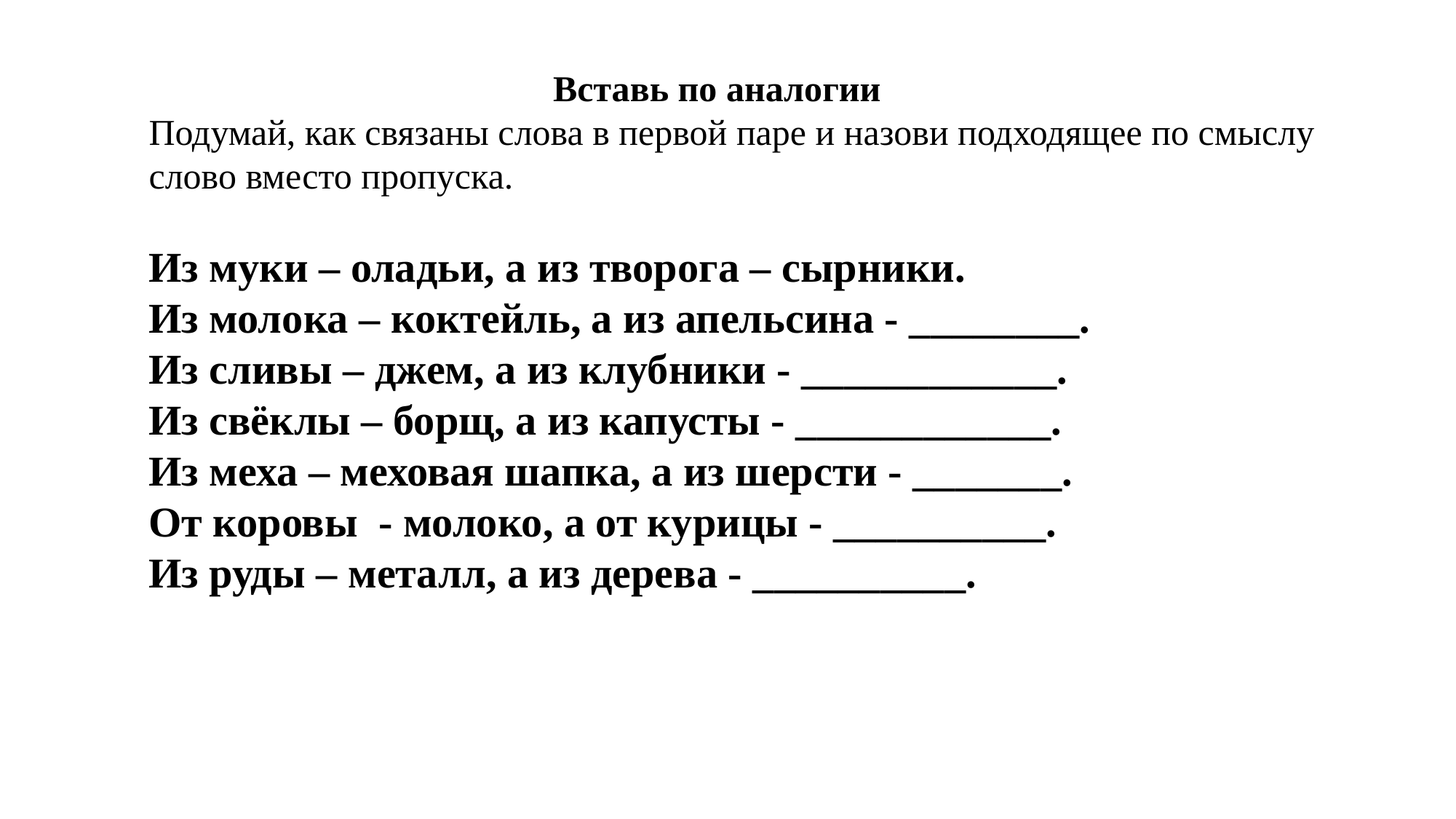

Вставь по аналогии
Подумай, как связаны слова в первой паре и назови подходящее по смыслу слово вместо пропуска.

Из муки – оладьи, а из творога – сырники.
Из молока – коктейль, а из апельсина - ________.
Из сливы – джем, а из клубники - ____________.
Из свёклы – борщ, а из капусты - ____________.
Из меха – меховая шапка, а из шерсти - _______.
От коровы  - молоко, а от курицы - __________.
Из руды – металл, а из дерева - __________.